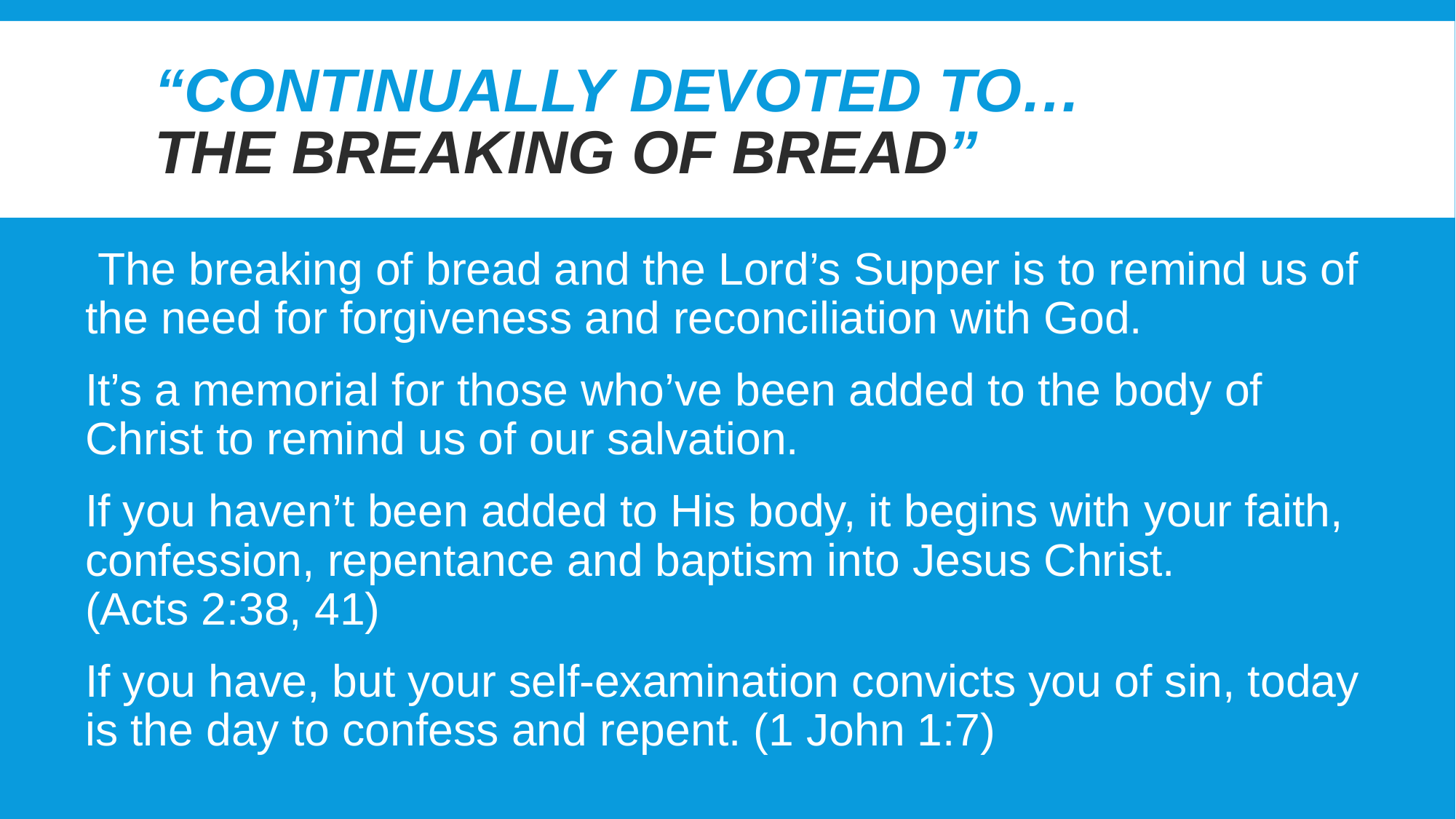

# “Continually devoted to… the Breaking of Bread”
 The breaking of bread and the Lord’s Supper is to remind us of the need for forgiveness and reconciliation with God.
It’s a memorial for those who’ve been added to the body of Christ to remind us of our salvation.
If you haven’t been added to His body, it begins with your faith, confession, repentance and baptism into Jesus Christ.
(Acts 2:38, 41)
If you have, but your self-examination convicts you of sin, today is the day to confess and repent. (1 John 1:7)